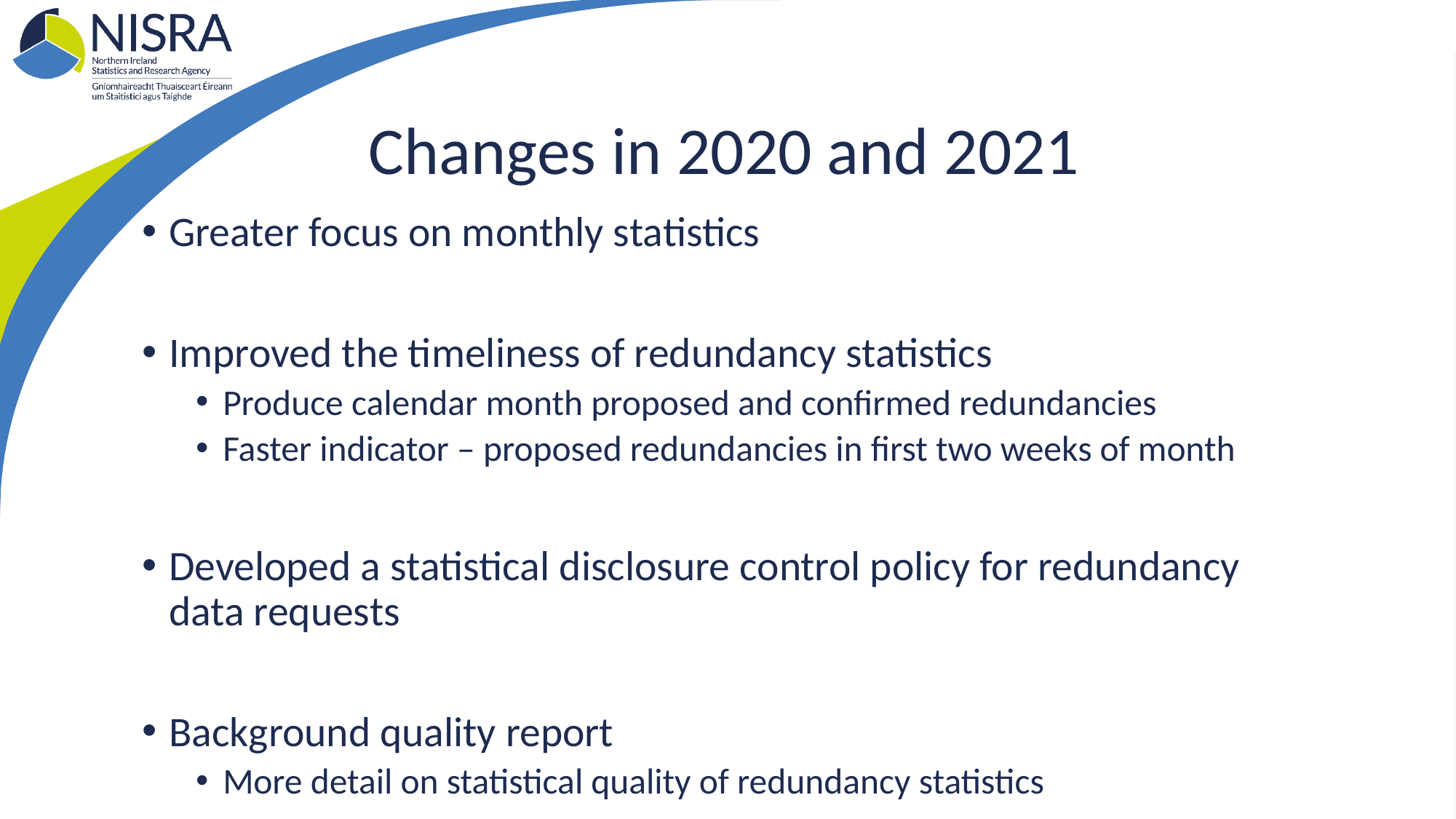

# Changes in 2020 and 2021
Greater focus on monthly statistics

Improved the timeliness of redundancy statistics
Produce calendar month proposed and confirmed redundancies
Faster indicator – proposed redundancies in first two weeks of month

Developed a statistical disclosure control policy for redundancy data requests

Background quality report
More detail on statistical quality of redundancy statistics